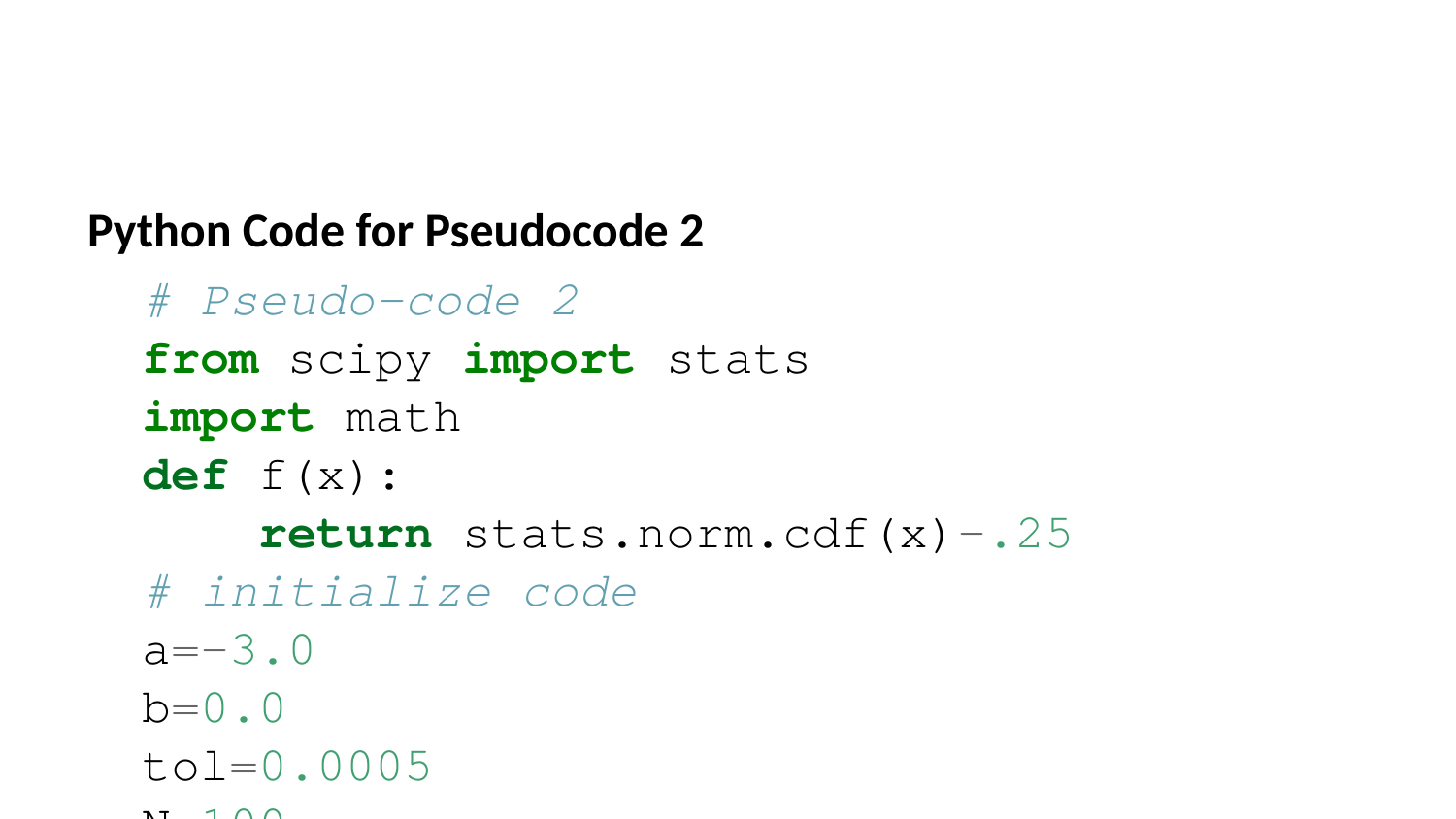

Python Code for Pseudocode 2
# Pseudo-code 2 from scipy import stats import math def f(x): return stats.norm.cdf(x)-.25 # initialize code a=-3.0 b=0.0 tol=0.0005 N=100 err=math.fabs(b-a) L=f(a) for i in range(0,N+1): m=(a+b)/2.0 M=f(m) err=err/2.0 if (M==0) or (err<tol): print("stopping inside for loop at iteration {}".format(i)) break if (L*M<0): b=m else: a=m L=M print("the root is {} with f({})={}".format(m,m,M))